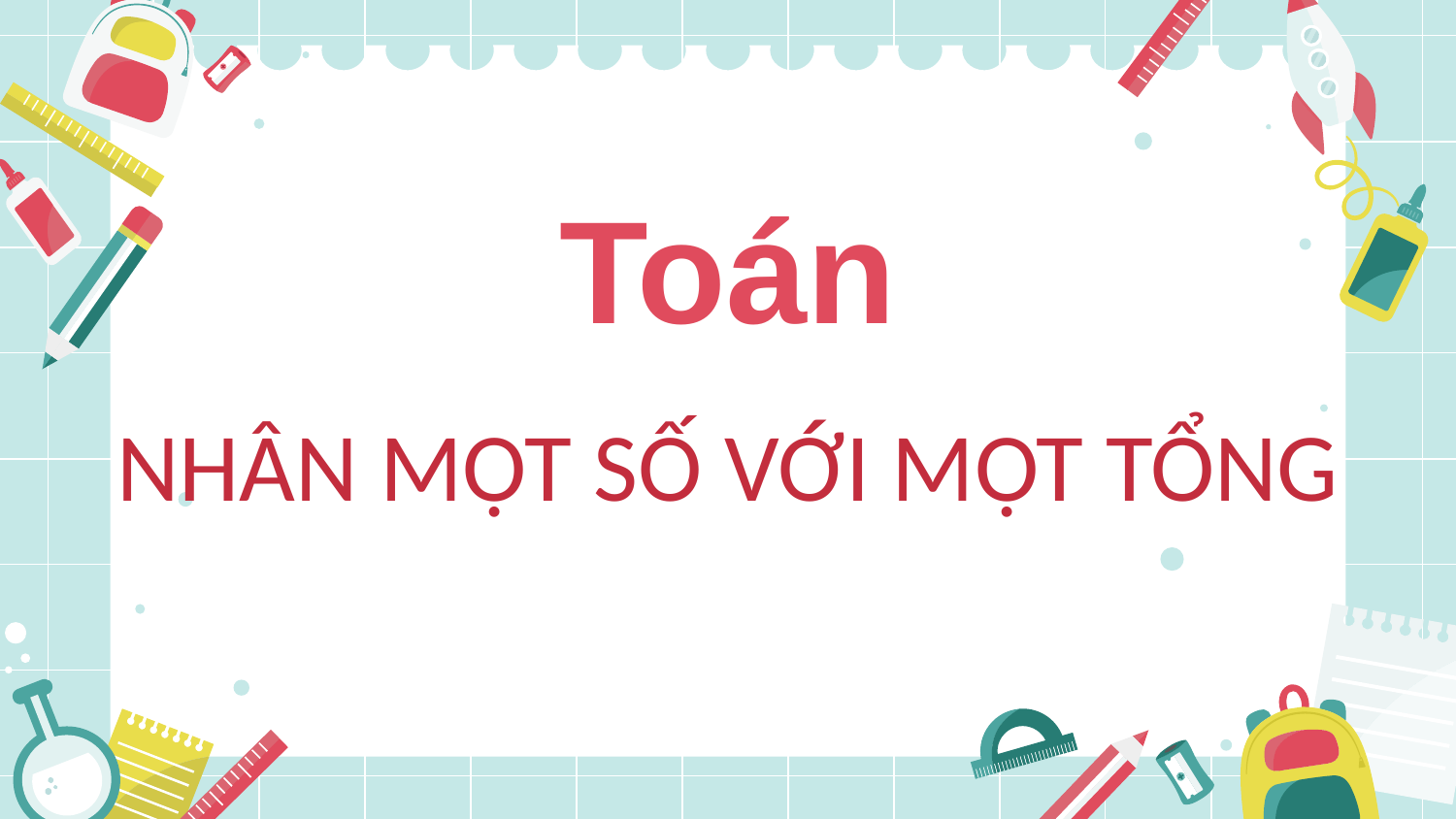

# Toán
NHÂN MỘT SỐ VỚI MỘT TỔNG